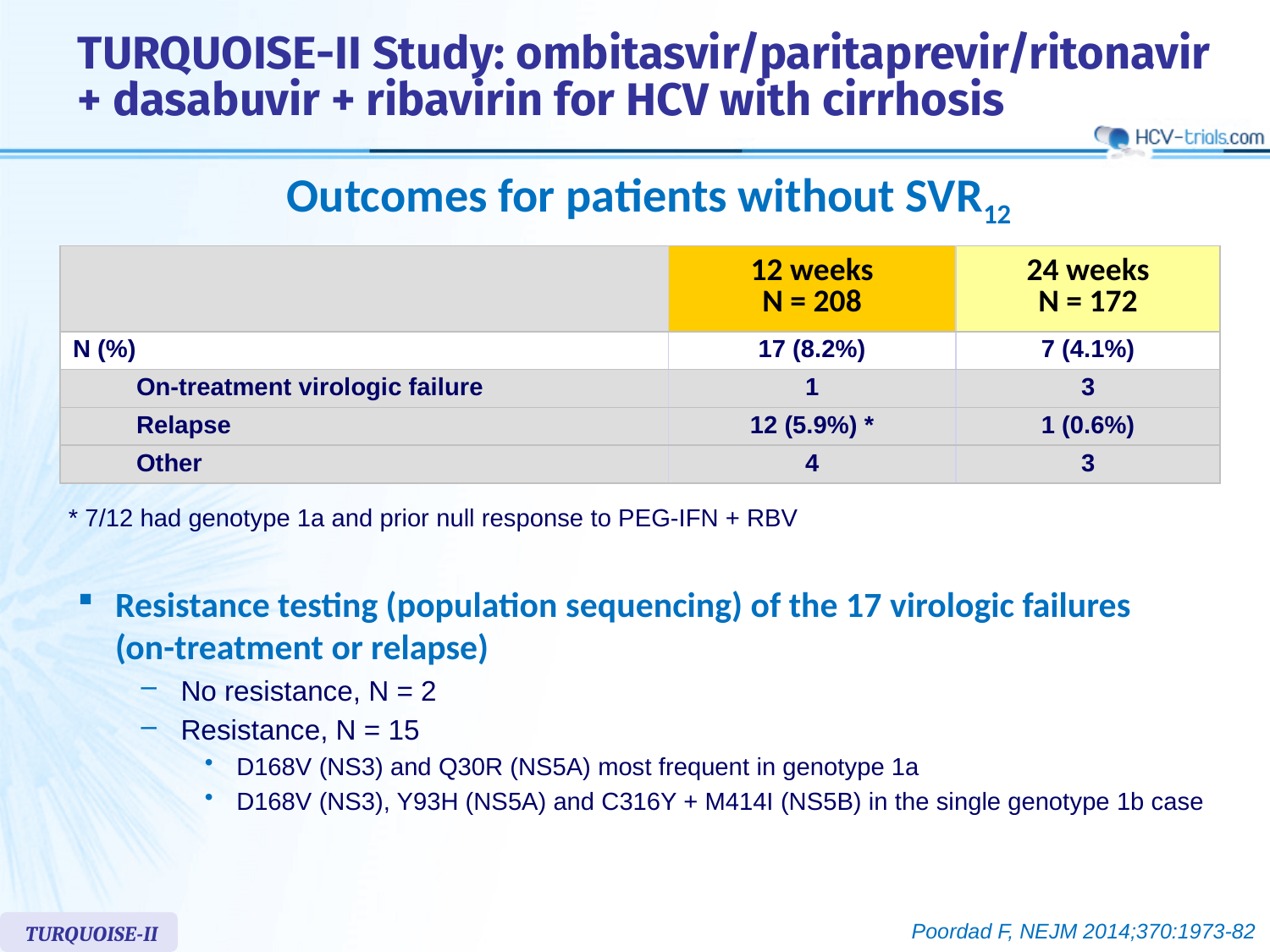

# TURQUOISE-II Study: ombitasvir/paritaprevir/ritonavir + dasabuvir + ribavirin for HCV with cirrhosis
Outcomes for patients without SVR12
|  | 12 weeks N = 208 | 24 weeks N = 172 |
| --- | --- | --- |
| N (%) | 17 (8.2%) | 7 (4.1%) |
| On-treatment virologic failure | 1 | 3 |
| Relapse | 12 (5.9%) \* | 1 (0.6%) |
| Other | 4 | 3 |
* 7/12 had genotype 1a and prior null response to PEG-IFN + RBV
Resistance testing (population sequencing) of the 17 virologic failures
(on-treatment or relapse)
No resistance, N = 2
Resistance, N = 15
D168V (NS3) and Q30R (NS5A) most frequent in genotype 1a
D168V (NS3), Y93H (NS5A) and C316Y + M414I (NS5B) in the single genotype 1b case

Poordad F, NEJM 2014;370:1973-82

TURQUOISE-II